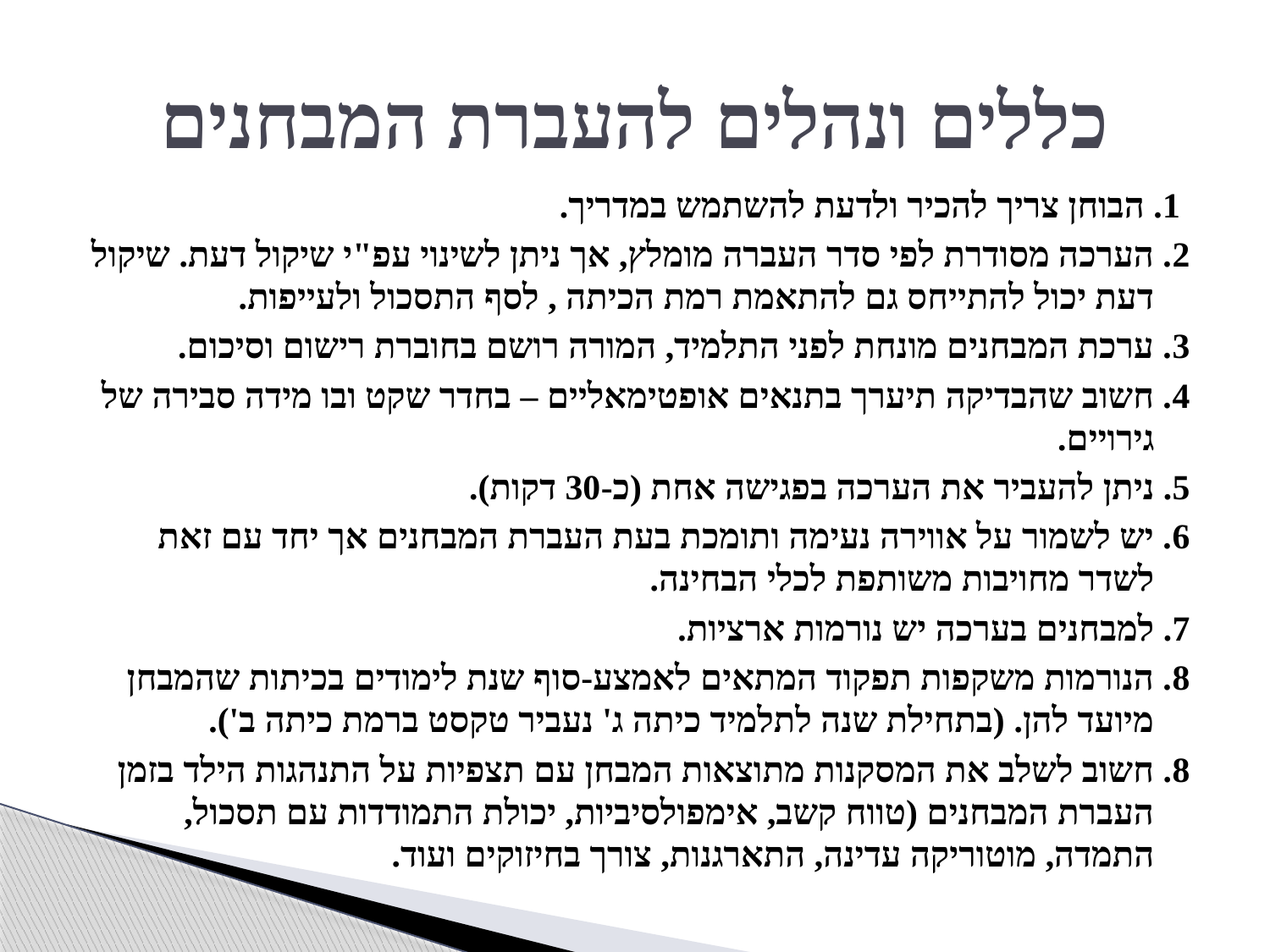

# כללים ונהלים להעברת המבחנים
 1. הבוחן צריך להכיר ולדעת להשתמש במדריך.
2. הערכה מסודרת לפי סדר העברה מומלץ, אך ניתן לשינוי עפ"י שיקול דעת. שיקול דעת יכול להתייחס גם להתאמת רמת הכיתה , לסף התסכול ולעייפות.
3. ערכת המבחנים מונחת לפני התלמיד, המורה רושם בחוברת רישום וסיכום.
4. חשוב שהבדיקה תיערך בתנאים אופטימאליים – בחדר שקט ובו מידה סבירה של גירויים.
5. ניתן להעביר את הערכה בפגישה אחת (כ-30 דקות).
6. יש לשמור על אווירה נעימה ותומכת בעת העברת המבחנים אך יחד עם זאת לשדר מחויבות משותפת לכלי הבחינה.
7. למבחנים בערכה יש נורמות ארציות.
8. הנורמות משקפות תפקוד המתאים לאמצע-סוף שנת לימודים בכיתות שהמבחן מיועד להן. (בתחילת שנה לתלמיד כיתה ג' נעביר טקסט ברמת כיתה ב').
8. חשוב לשלב את המסקנות מתוצאות המבחן עם תצפיות על התנהגות הילד בזמן העברת המבחנים (טווח קשב, אימפולסיביות, יכולת התמודדות עם תסכול, התמדה, מוטוריקה עדינה, התארגנות, צורך בחיזוקים ועוד.